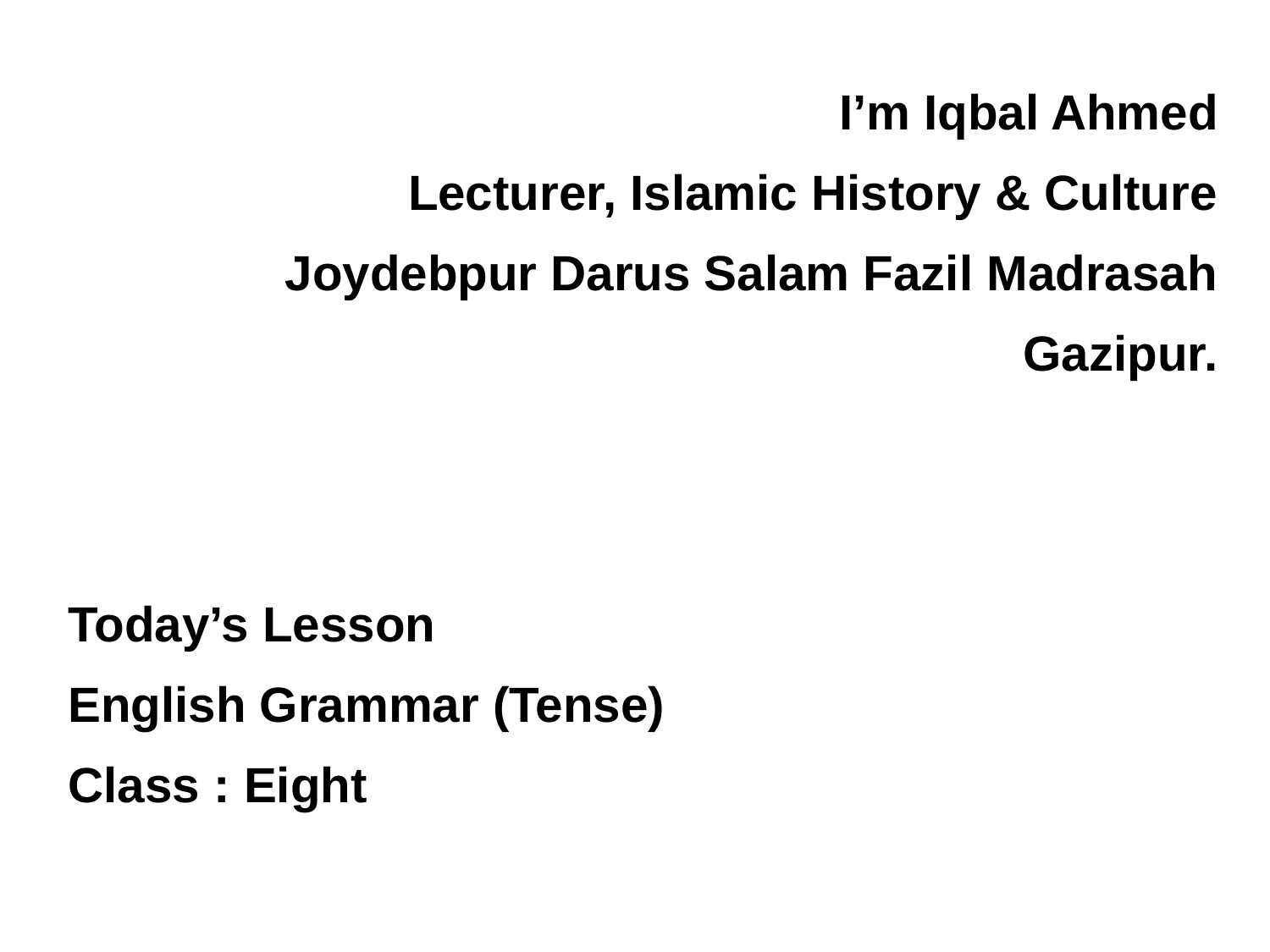

I’m Iqbal Ahmed
Lecturer, Islamic History & Culture
Joydebpur Darus Salam Fazil Madrasah
Gazipur.

Today’s Lesson
English Grammar (Tense)
Class : Eight